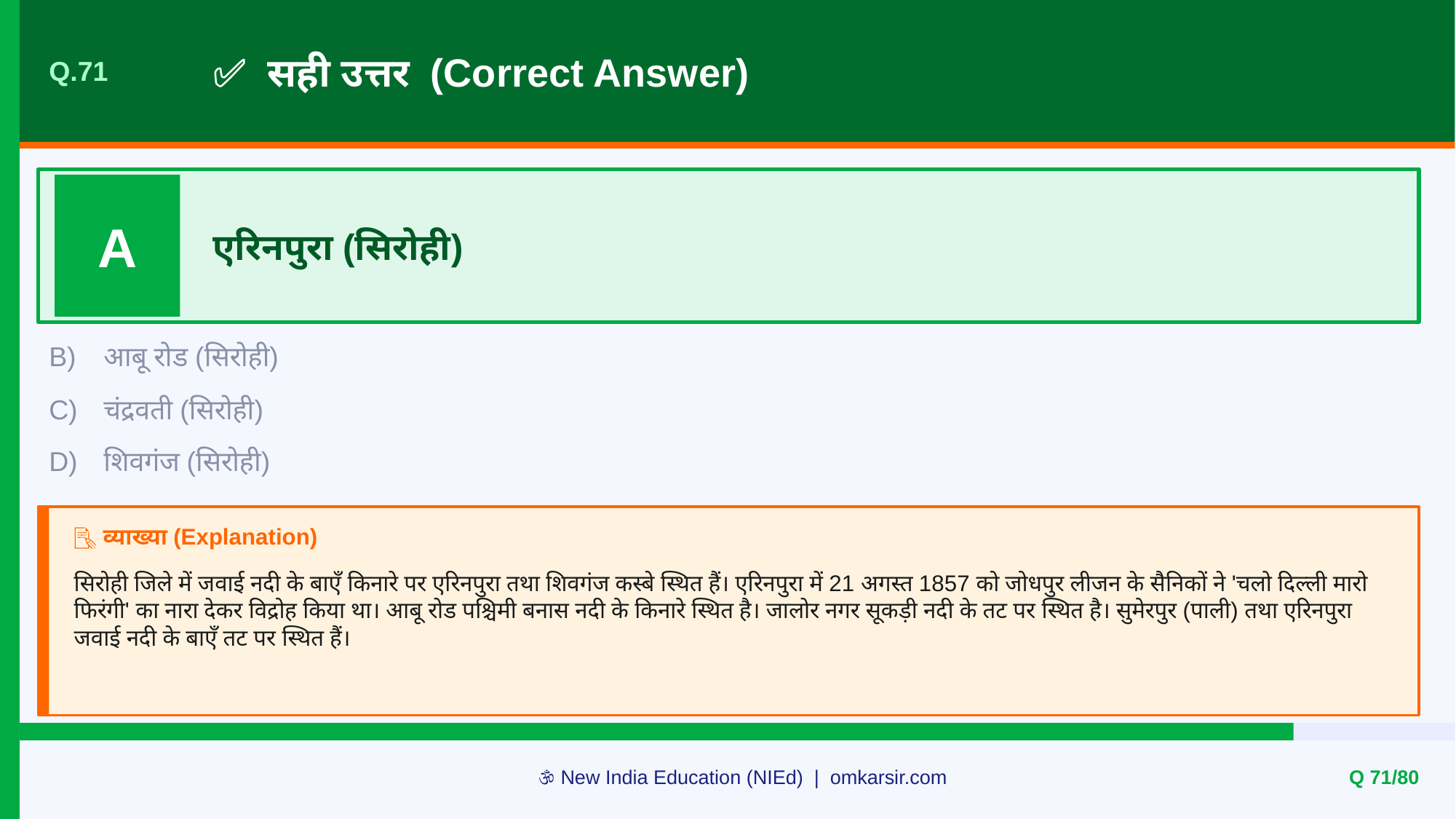

✅  सही उत्तर  (Correct Answer)
Q.71

A
एरिनपुरा (सिरोही)
B)
आबू रोड (सिरोही)
C)
चंद्रवती (सिरोही)
D)
शिवगंज (सिरोही)

📝 व्याख्या (Explanation)
सिरोही जिले में जवाई नदी के बाएँ किनारे पर एरिनपुरा तथा शिवगंज कस्बे स्थित हैं। एरिनपुरा में 21 अगस्त 1857 को जोधपुर लीजन के सैनिकों ने 'चलो दिल्ली मारो फिरंगी' का नारा देकर विद्रोह किया था। आबू रोड पश्चिमी बनास नदी के किनारे स्थित है। जालोर नगर सूकड़ी नदी के तट पर स्थित है। सुमेरपुर (पाली) तथा एरिनपुरा जवाई नदी के बाएँ तट पर स्थित हैं।

🕉️ New India Education (NIEd)  |  omkarsir.com
Q 71/80